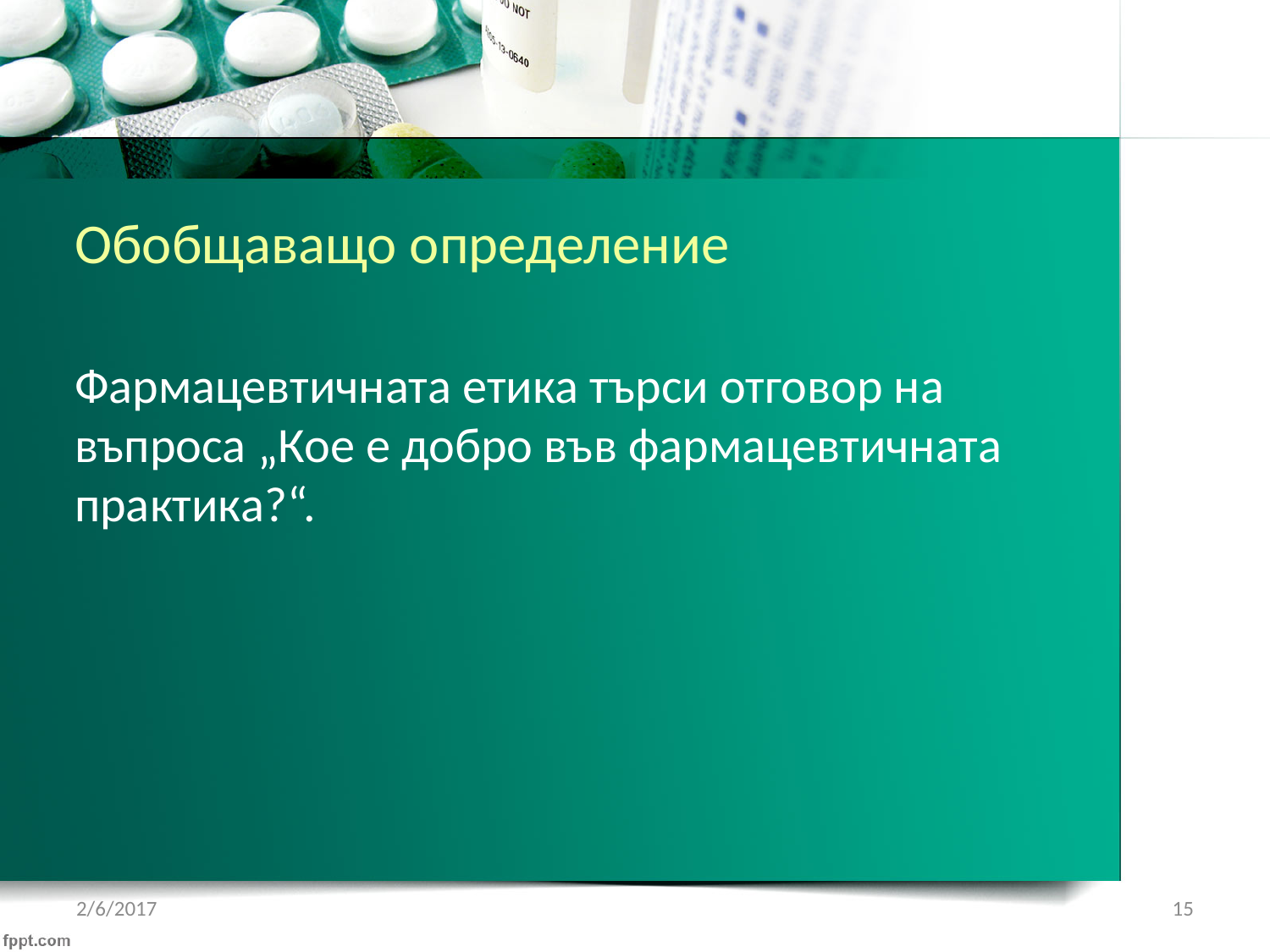

Обобщаващо определение
Фармацевтичната етика търси отговор на въпроса „Кое е добро във фармацевтичната практика?“.
2/6/2017
15